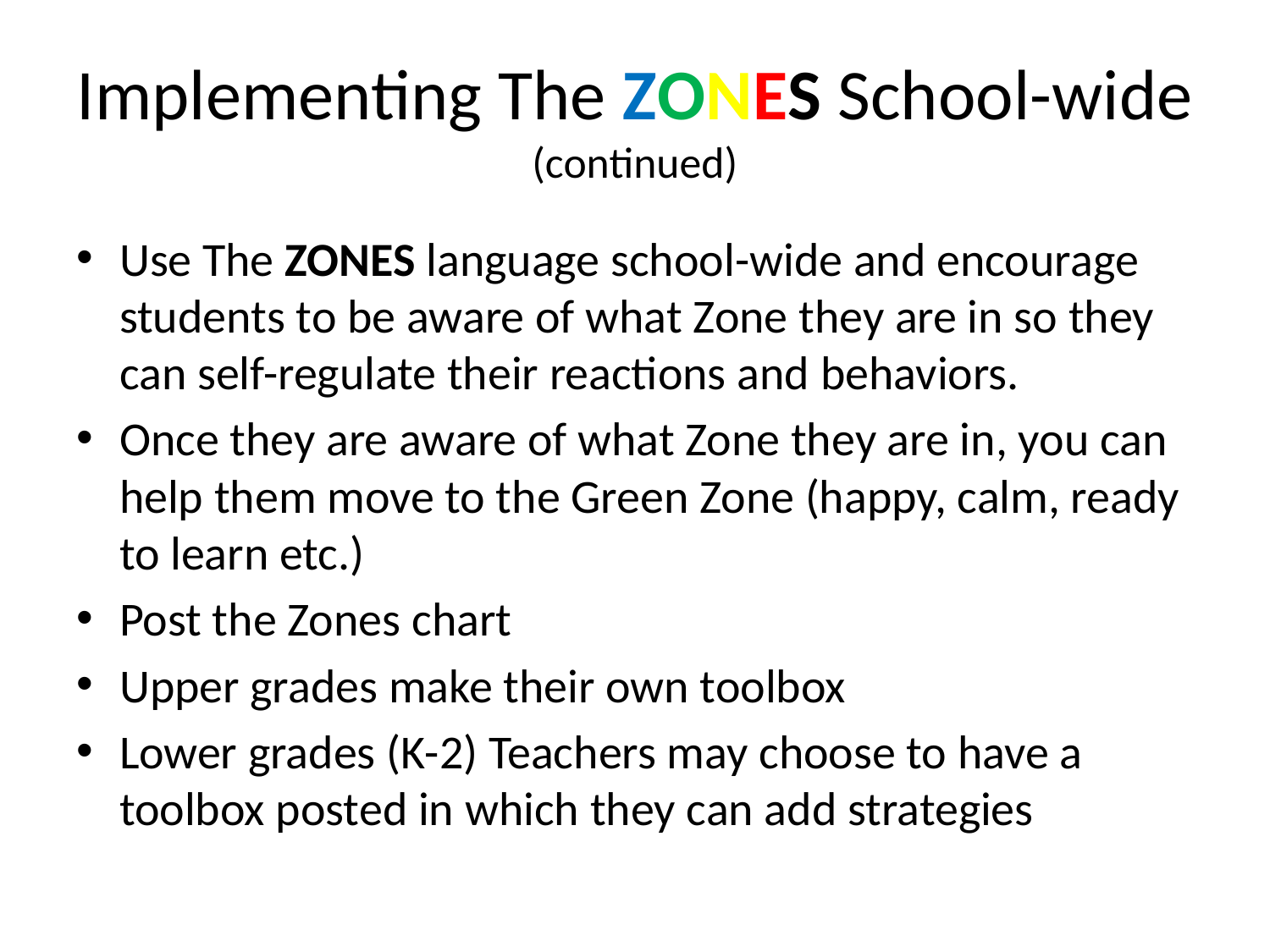

# Implementing The ZONES School-wide (continued)
Use The ZONES language school-wide and encourage students to be aware of what Zone they are in so they can self-regulate their reactions and behaviors.
Once they are aware of what Zone they are in, you can help them move to the Green Zone (happy, calm, ready to learn etc.)
Post the Zones chart
Upper grades make their own toolbox
Lower grades (K-2) Teachers may choose to have a toolbox posted in which they can add strategies